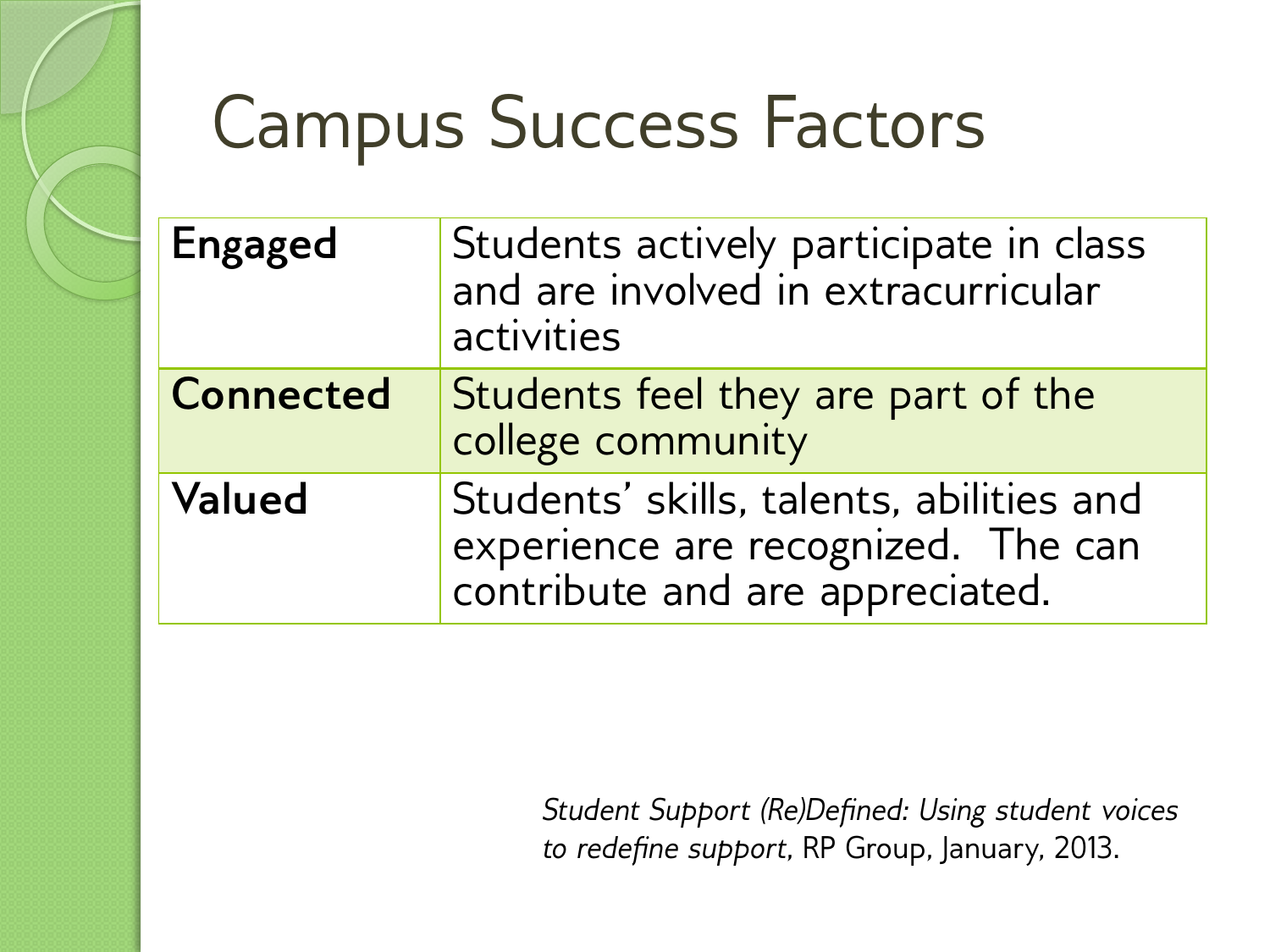

# Campus Success Factors
| Engaged | Students actively participate in class and are involved in extracurricular activities |
| --- | --- |
| Connected | Students feel they are part of the college community |
| Valued | Students’ skills, talents, abilities and experience are recognized. The can contribute and are appreciated. |
Student Support (Re)Defined: Using student voices to redefine support, RP Group, January, 2013.